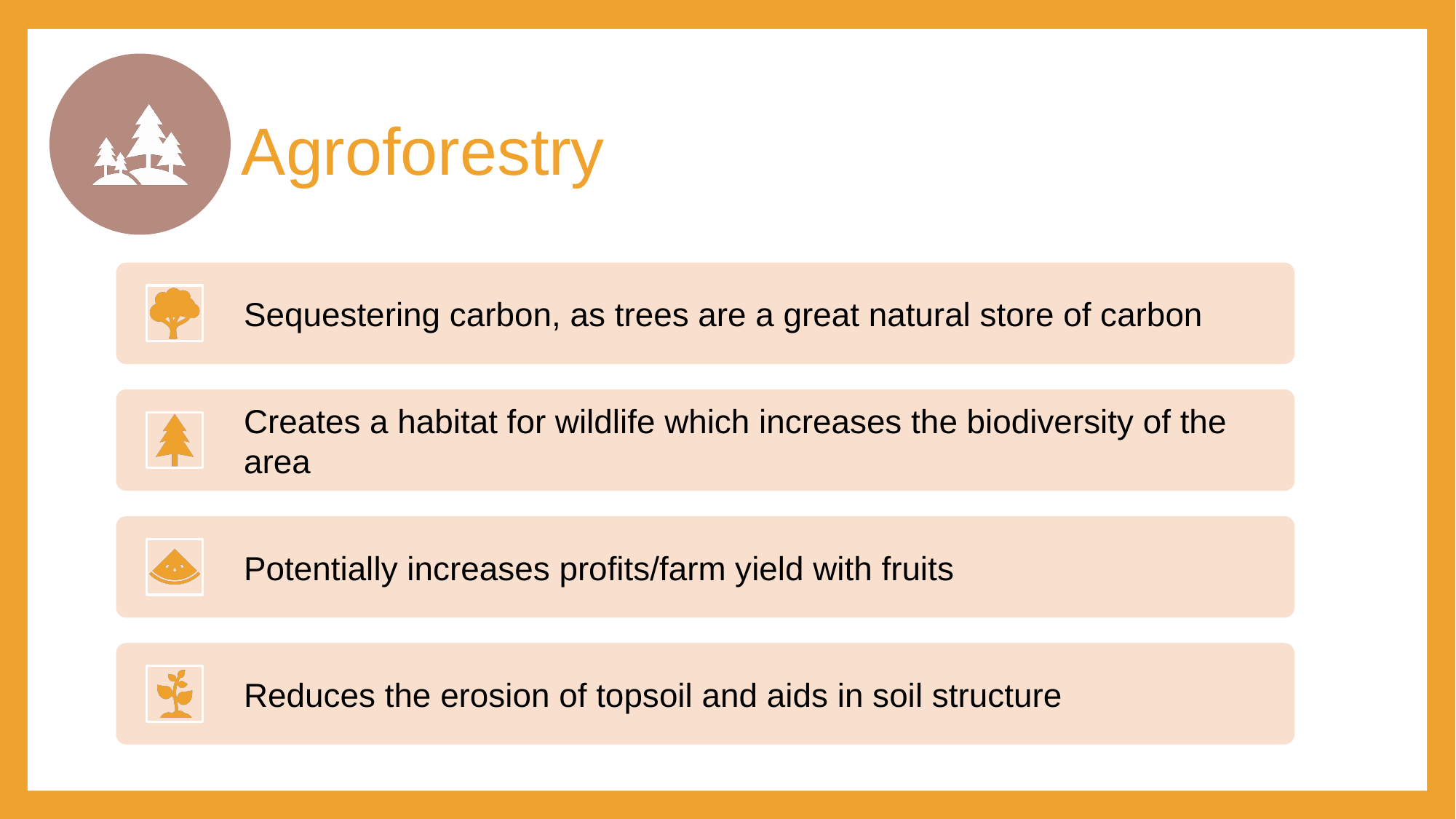

# Agroforestry

Sequestering carbon, as trees are a great natural store of carbon
Creates a habitat for wildlife which increases the biodiversity of the area
Potentially increases profits/farm yield with fruits
Reduces the erosion of topsoil and aids in soil structure